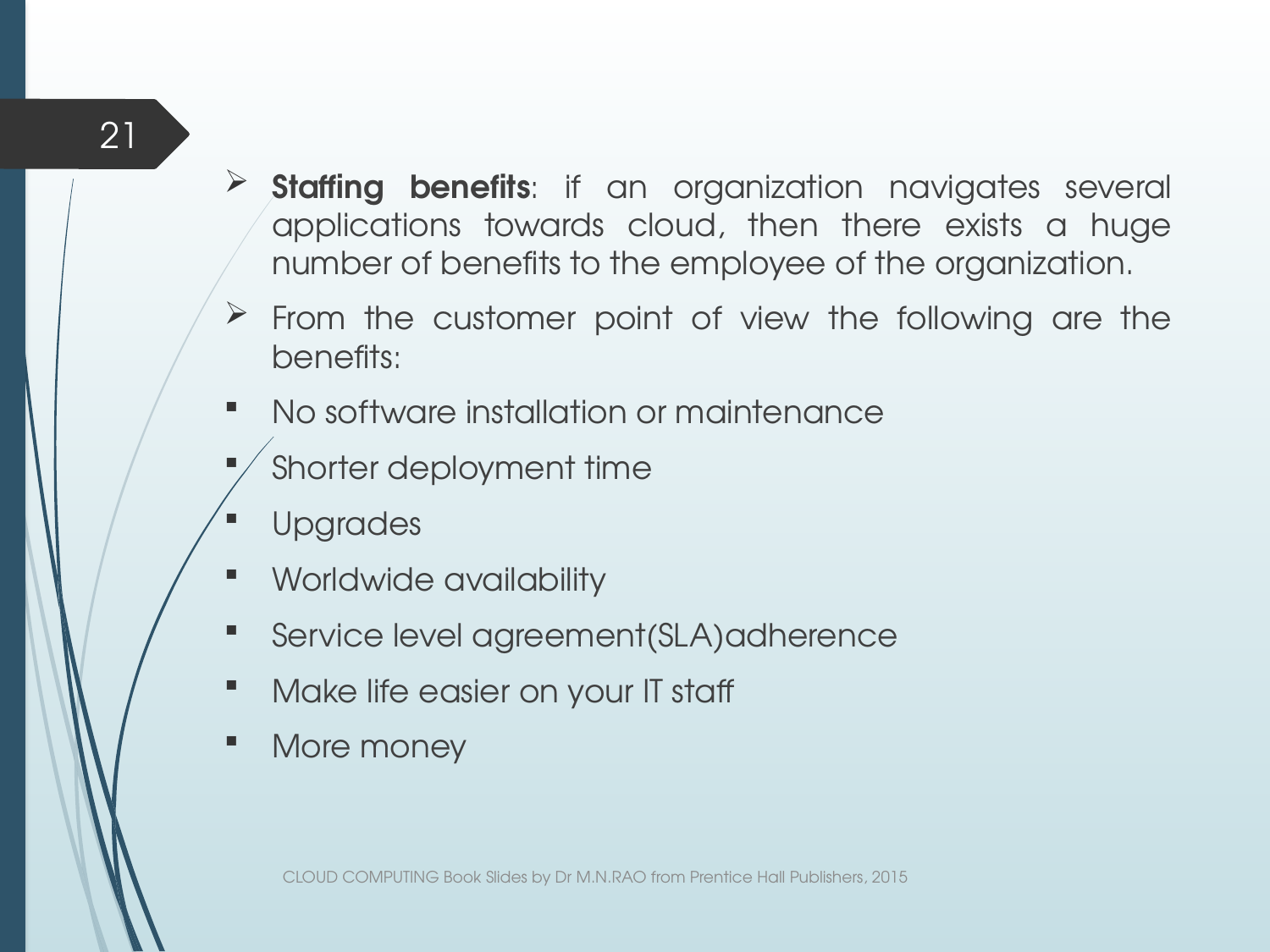

21
Staffing benefits: if an organization navigates several applications towards cloud, then there exists a huge number of benefits to the employee of the organization.
From the customer point of view the following are the benefits:
No software installation or maintenance
Shorter deployment time
Upgrades
Worldwide availability
Service level agreement(SLA)adherence
Make life easier on your IT staff
More money

CLOUD COMPUTING Book Slides by Dr M.N.RAO from Prentice Hall Publishers, 2015